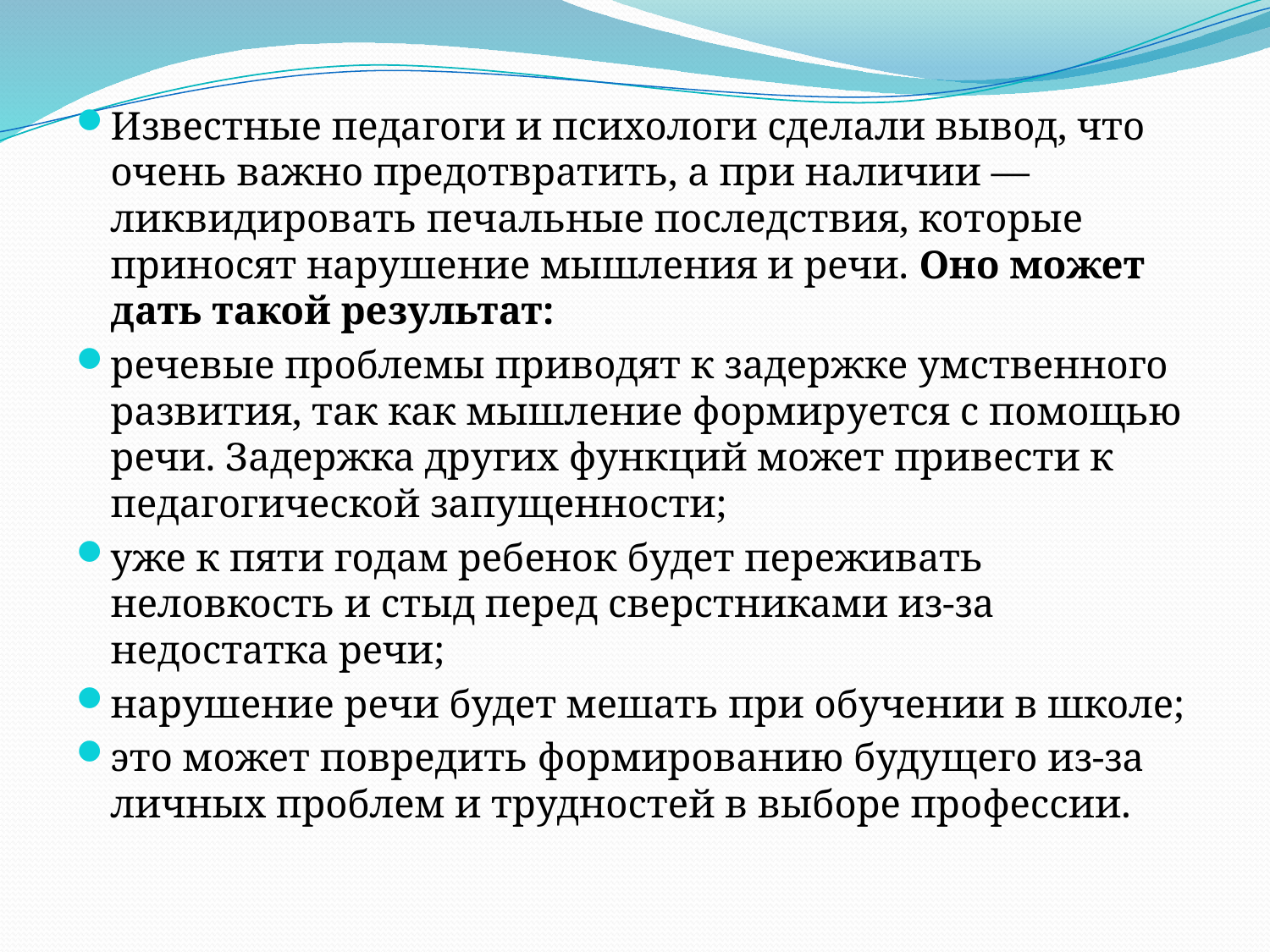

Известные педагоги и психологи сделали вывод, что очень важно предотвратить, а при наличии — ликвидировать печальные последствия, которые приносят нарушение мышления и речи. Оно может дать такой результат:
речевые проблемы приводят к задержке умственного развития, так как мышление формируется с помощью речи. Задержка других функций может привести к педагогической запущенности;
уже к пяти годам ребенок будет переживать неловкость и стыд перед сверстниками из-за недостатка речи;
нарушение речи будет мешать при обучении в школе;
это может повредить формированию будущего из-за личных проблем и трудностей в выборе профессии.